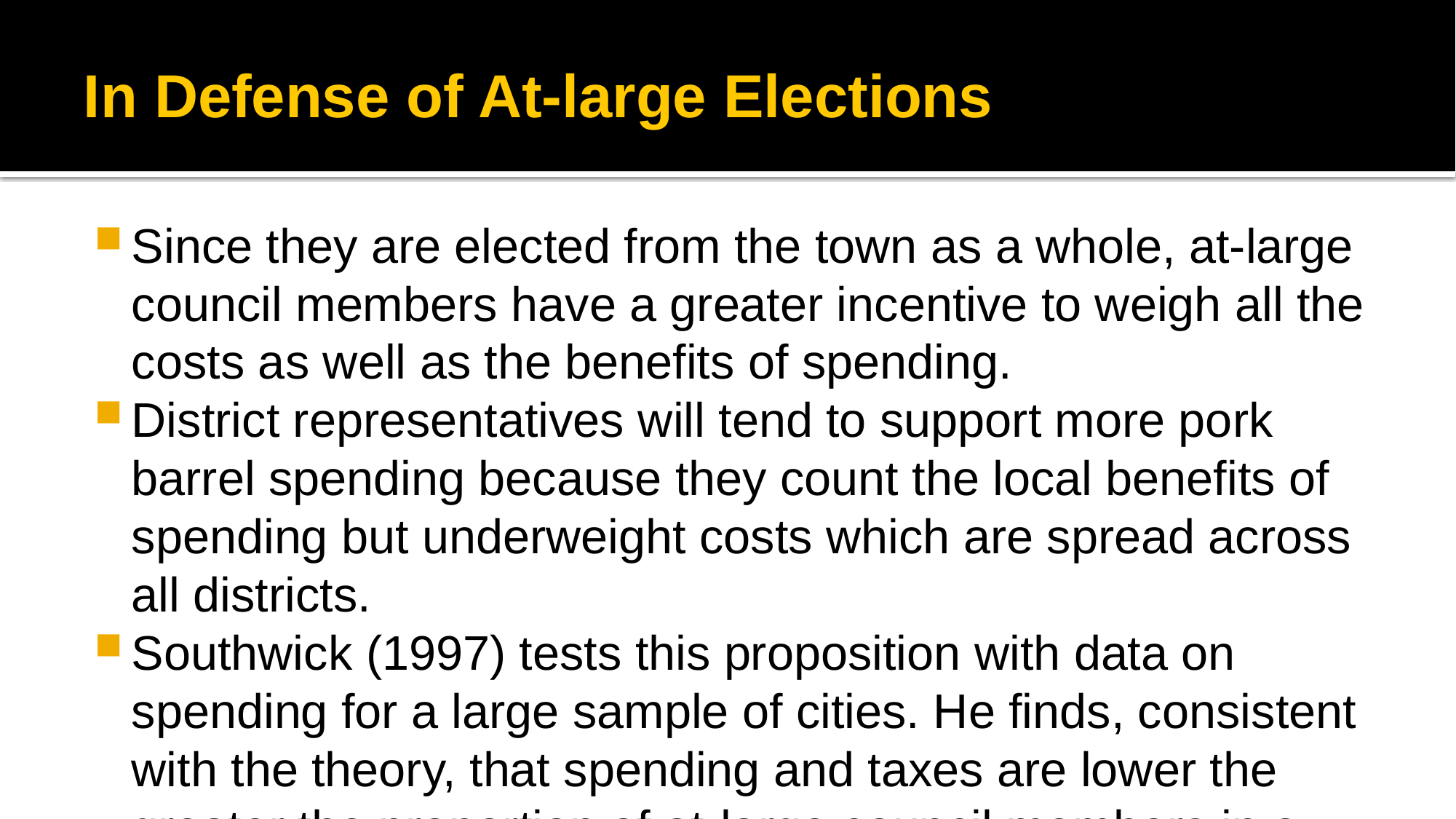

# In Defense of At-large Elections
Since they are elected from the town as a whole, at-large council members have a greater incentive to weigh all the costs as well as the benefits of spending.
District representatives will tend to support more pork barrel spending because they count the local benefits of spending but underweight costs which are spread across all districts.
Southwick (1997) tests this proposition with data on spending for a large sample of cities. He finds, consistent with the theory, that spending and taxes are lower the greater the proportion of at-large council members in a city.